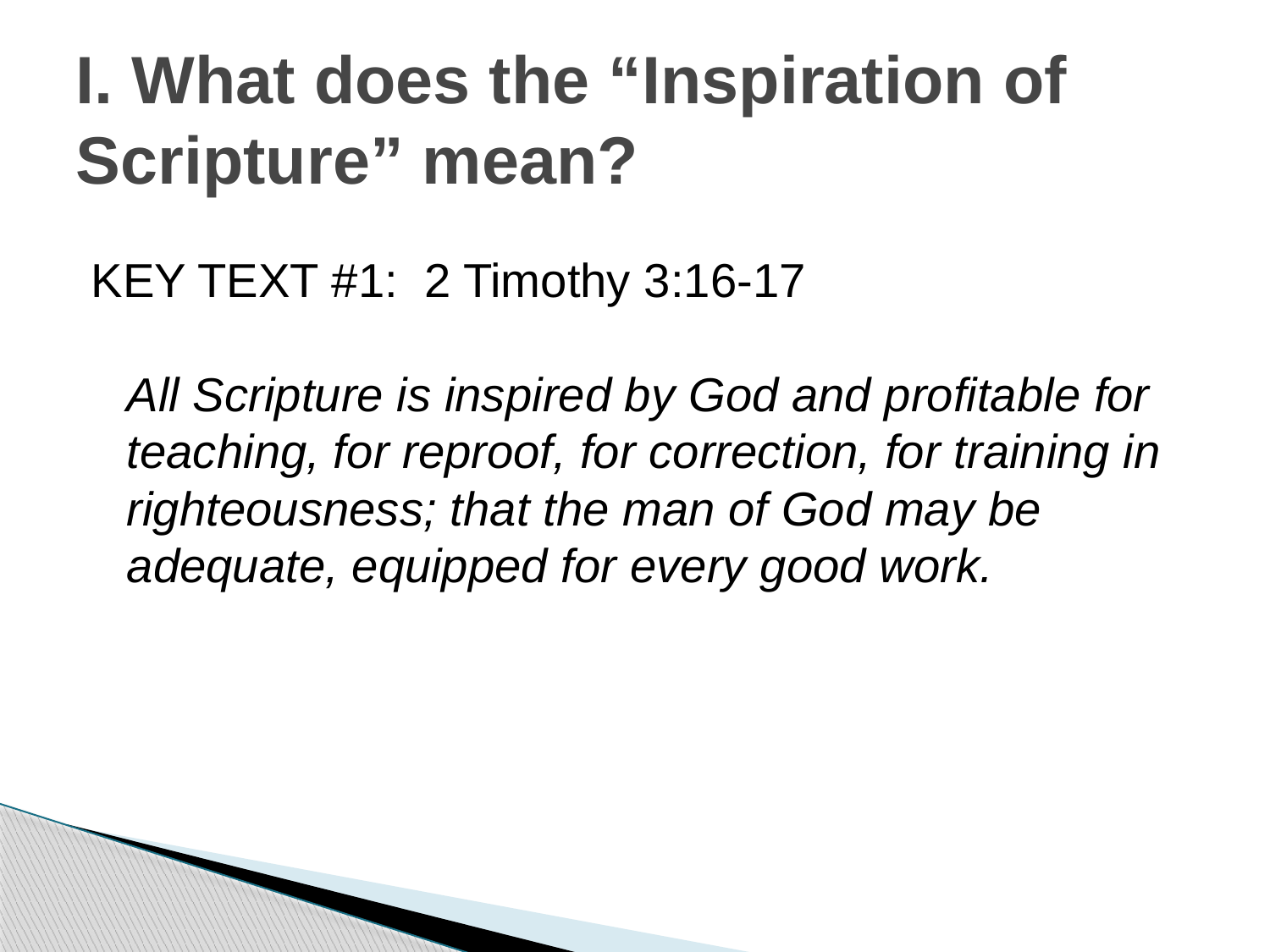

# I. What does the “Inspiration of Scripture” mean?
KEY TEXT #1:  2 Timothy 3:16-17
All Scripture is inspired by God and profitable for teaching, for reproof, for correction, for training in righteousness; that the man of God may be adequate, equipped for every good work.